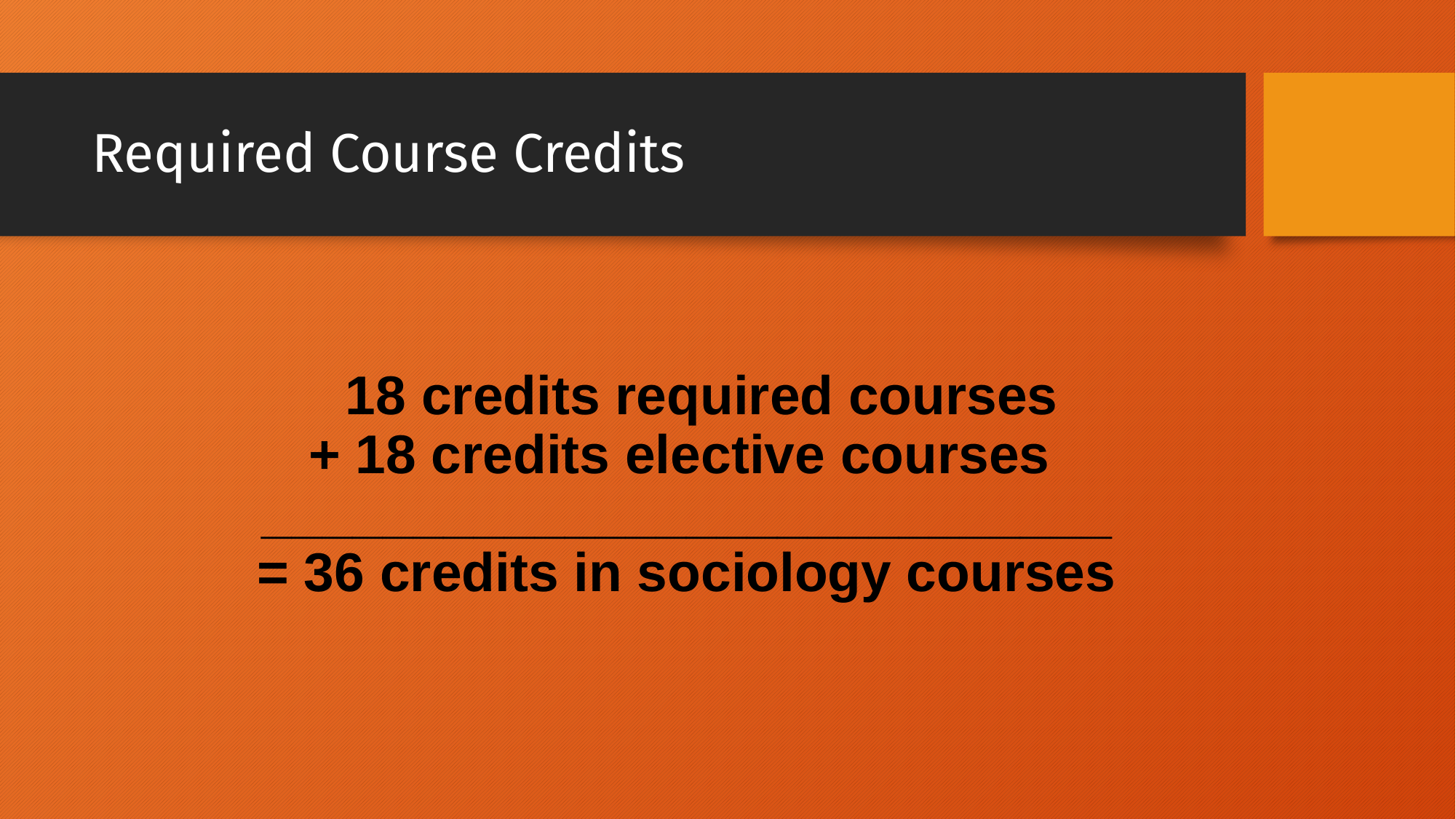

# Required Course Credits

  18 credits required courses
+ 18 credits elective courses
____________________________
= 36 credits in sociology courses